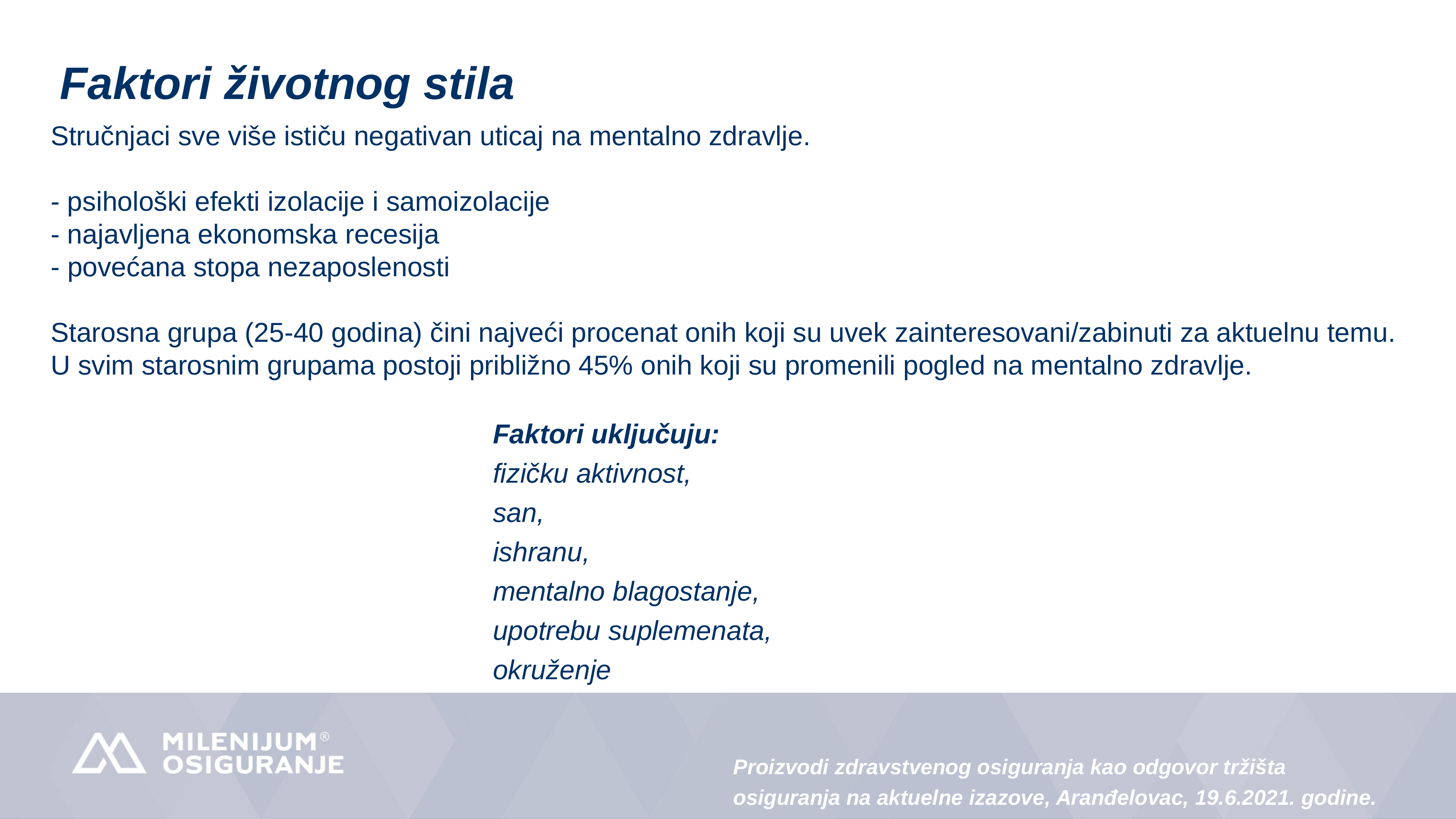

Faktori životnog stila
Stručnjaci sve više ističu negativan uticaj na mentalno zdravlje.

- psihološki efekti izolacije i samoizolacije
- najavljena ekonomska recesija
- povećana stopa nezaposlenosti

Starosna grupa (25-40 godina) čini najveći procenat onih koji su uvek zainteresovani/zabinuti za aktuelnu temu.
U svim starosnim grupama postoji približno 45% onih koji su promenili pogled na mentalno zdravlje.

Faktori uključuju:
fizičku aktivnost,
san,
ishranu,
mentalno blagostanje,
upotrebu suplemenata,
okruženje

Proizvodi zdravstvenog osiguranja kao odgovor tržišta osiguranja na aktuelne izazove, Aranđelovac, 19.6.2021. godine.